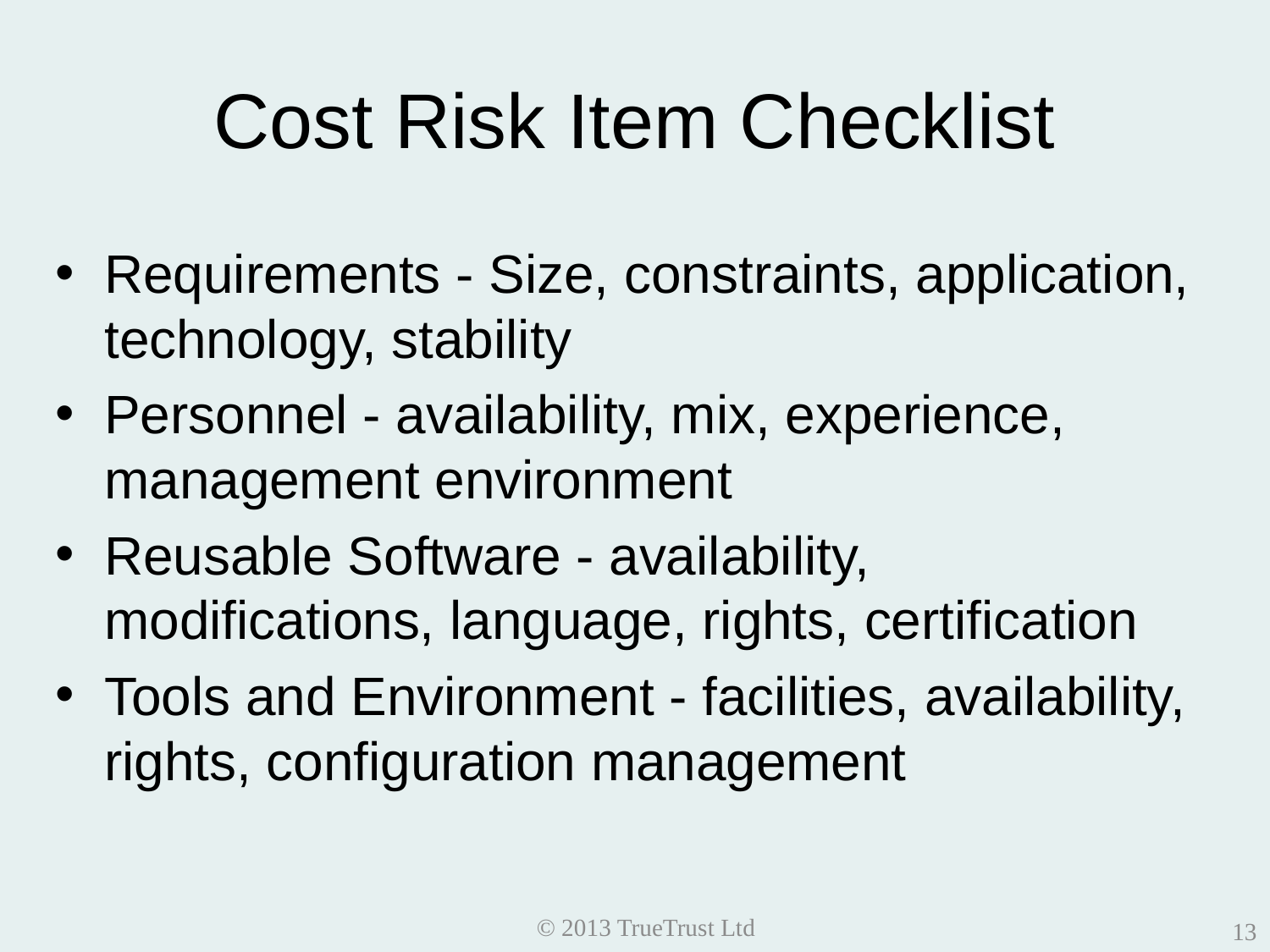

# Cost Risk Item Checklist
Requirements - Size, constraints, application, technology, stability
Personnel - availability, mix, experience, management environment
Reusable Software - availability, modifications, language, rights, certification
Tools and Environment - facilities, availability, rights, configuration management
© 2013 TrueTrust Ltd
13